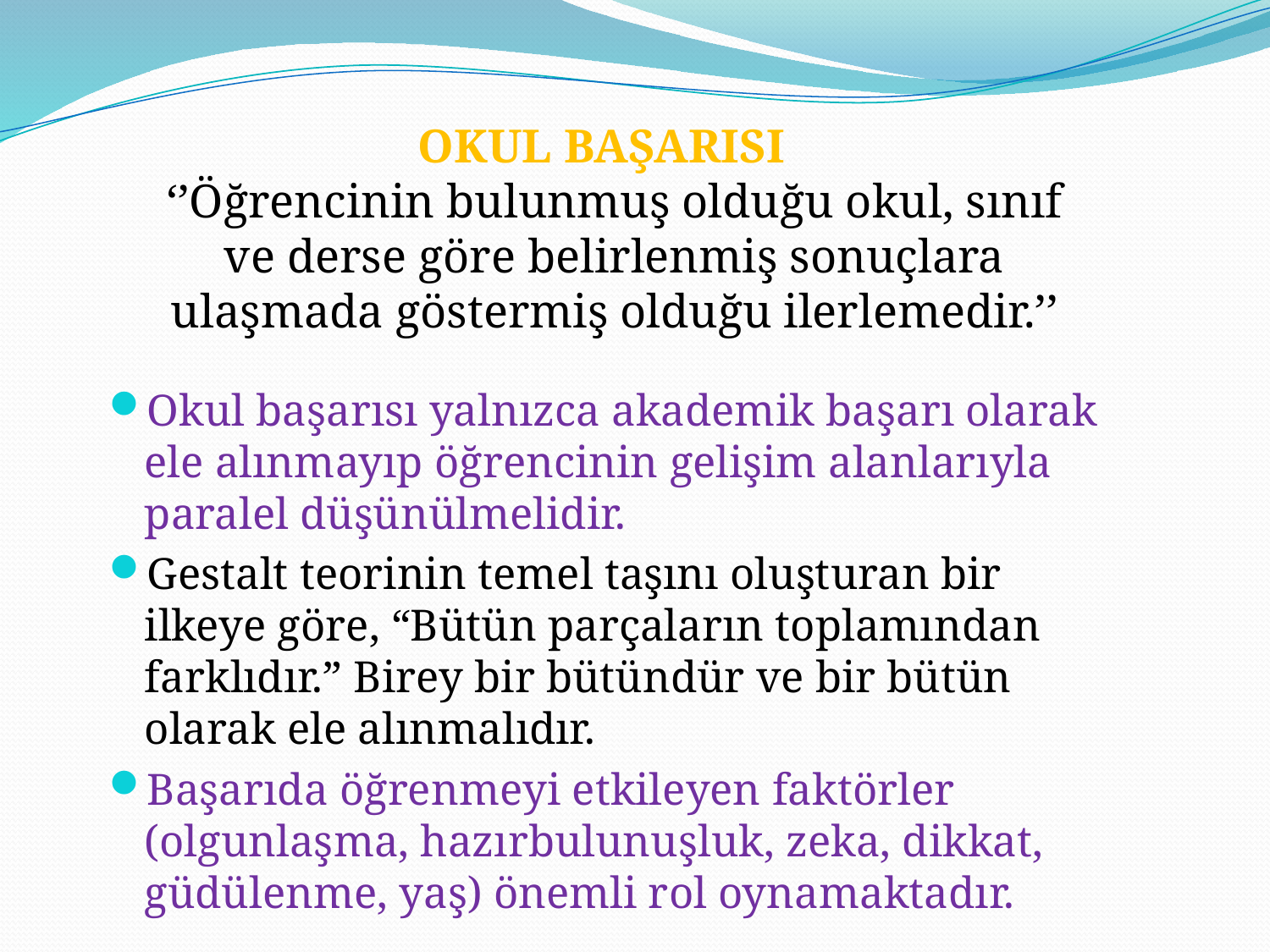

OKUL BAŞARISI
‘’Öğrencinin bulunmuş olduğu okul, sınıf ve derse göre belirlenmiş sonuçlara ulaşmada göstermiş olduğu ilerlemedir.’’

Okul başarısı yalnızca akademik başarı olarak ele alınmayıp öğrencinin gelişim alanlarıyla paralel düşünülmelidir.
Gestalt teorinin temel taşını oluşturan bir ilkeye göre, “Bütün parçaların toplamından farklıdır.” Birey bir bütündür ve bir bütün olarak ele alınmalıdır.
Başarıda öğrenmeyi etkileyen faktörler  (olgunlaşma, hazırbulunuşluk, zeka, dikkat, güdülenme, yaş) önemli rol oynamaktadır.